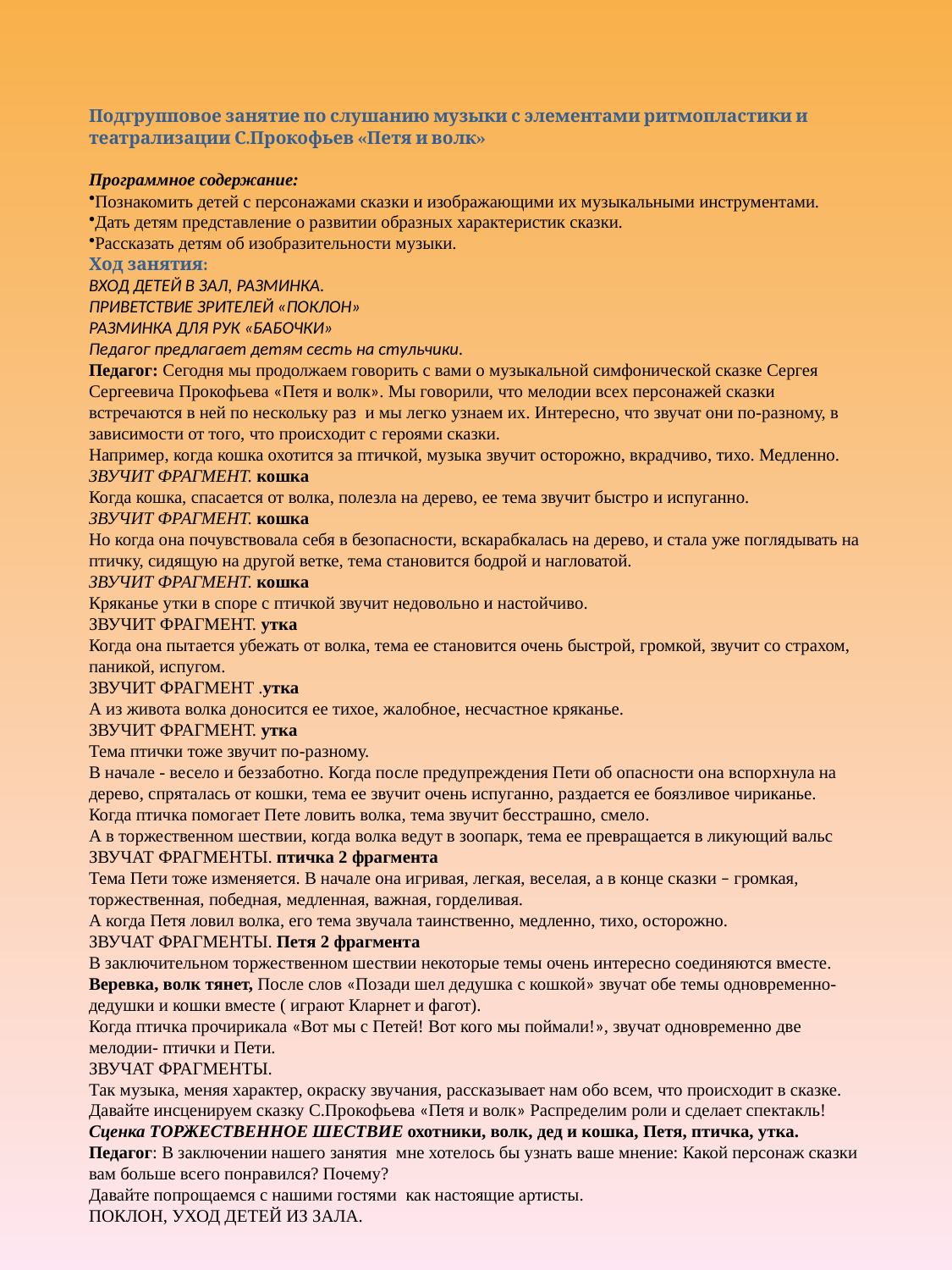

Подгрупповое занятие по слушанию музыки с элементами ритмопластики и театрализации С.Прокофьев «Петя и волк»

Программное содержание:
Познакомить детей с персонажами сказки и изображающими их музыкальными инструментами.
Дать детям представление о развитии образных характеристик сказки.
Рассказать детям об изобразительности музыки.
Ход занятия:
ВХОД ДЕТЕЙ В ЗАЛ, РАЗМИНКА.
ПРИВЕТСТВИЕ ЗРИТЕЛЕЙ «ПОКЛОН»
РАЗМИНКА ДЛЯ РУК «БАБОЧКИ»
Педагог предлагает детям сесть на стульчики.
Педагог: Сегодня мы продолжаем говорить с вами о музыкальной симфонической сказке Сергея Сергеевича Прокофьева «Петя и волк». Мы говорили, что мелодии всех персонажей сказки встречаются в ней по нескольку раз  и мы легко узнаем их. Интересно, что звучат они по-разному, в зависимости от того, что происходит с героями сказки.
Например, когда кошка охотится за птичкой, музыка звучит осторожно, вкрадчиво, тихо. Медленно.
ЗВУЧИТ ФРАГМЕНТ. кошка
Когда кошка, спасается от волка, полезла на дерево, ее тема звучит быстро и испуганно.
ЗВУЧИТ ФРАГМЕНТ. кошка
Но когда она почувствовала себя в безопасности, вскарабкалась на дерево, и стала уже поглядывать на птичку, сидящую на другой ветке, тема становится бодрой и нагловатой.
ЗВУЧИТ ФРАГМЕНТ. кошка
Кряканье утки в споре с птичкой звучит недовольно и настойчиво.
ЗВУЧИТ ФРАГМЕНТ. утка
Когда она пытается убежать от волка, тема ее становится очень быстрой, громкой, звучит со страхом, паникой, испугом.
ЗВУЧИТ ФРАГМЕНТ .утка
А из живота волка доносится ее тихое, жалобное, несчастное кряканье.
ЗВУЧИТ ФРАГМЕНТ. утка
Тема птички тоже звучит по-разному.
В начале - весело и беззаботно. Когда после предупреждения Пети об опасности она вспорхнула на дерево, спряталась от кошки, тема ее звучит очень испуганно, раздается ее боязливое чириканье.
Когда птичка помогает Пете ловить волка, тема звучит бесстрашно, смело.
А в торжественном шествии, когда волка ведут в зоопарк, тема ее превращается в ликующий вальс
ЗВУЧАТ ФРАГМЕНТЫ. птичка 2 фрагмента
Тема Пети тоже изменяется. В начале она игривая, легкая, веселая, а в конце сказки – громкая, торжественная, победная, медленная, важная, горделивая.
А когда Петя ловил волка, его тема звучала таинственно, медленно, тихо, осторожно.
ЗВУЧАТ ФРАГМЕНТЫ. Петя 2 фрагмента
В заключительном торжественном шествии некоторые темы очень интересно соединяются вместе.
Веревка, волк тянет, После слов «Позади шел дедушка с кошкой» звучат обе темы одновременно- дедушки и кошки вместе ( играют Кларнет и фагот).
Когда птичка прочирикала «Вот мы с Петей! Вот кого мы поймали!», звучат одновременно две мелодии- птички и Пети.
ЗВУЧАТ ФРАГМЕНТЫ.
Так музыка, меняя характер, окраску звучания, рассказывает нам обо всем, что происходит в сказке.
Давайте инсценируем сказку С.Прокофьева «Петя и волк» Распределим роли и сделает спектакль!
Сценка ТОРЖЕСТВЕННОЕ ШЕСТВИЕ охотники, волк, дед и кошка, Петя, птичка, утка.
Педагог: В заключении нашего занятия  мне хотелось бы узнать ваше мнение: Какой персонаж сказки вам больше всего понравился? Почему?
Давайте попрощаемся с нашими гостями  как настоящие артисты.
ПОКЛОН, УХОД ДЕТЕЙ ИЗ ЗАЛА.